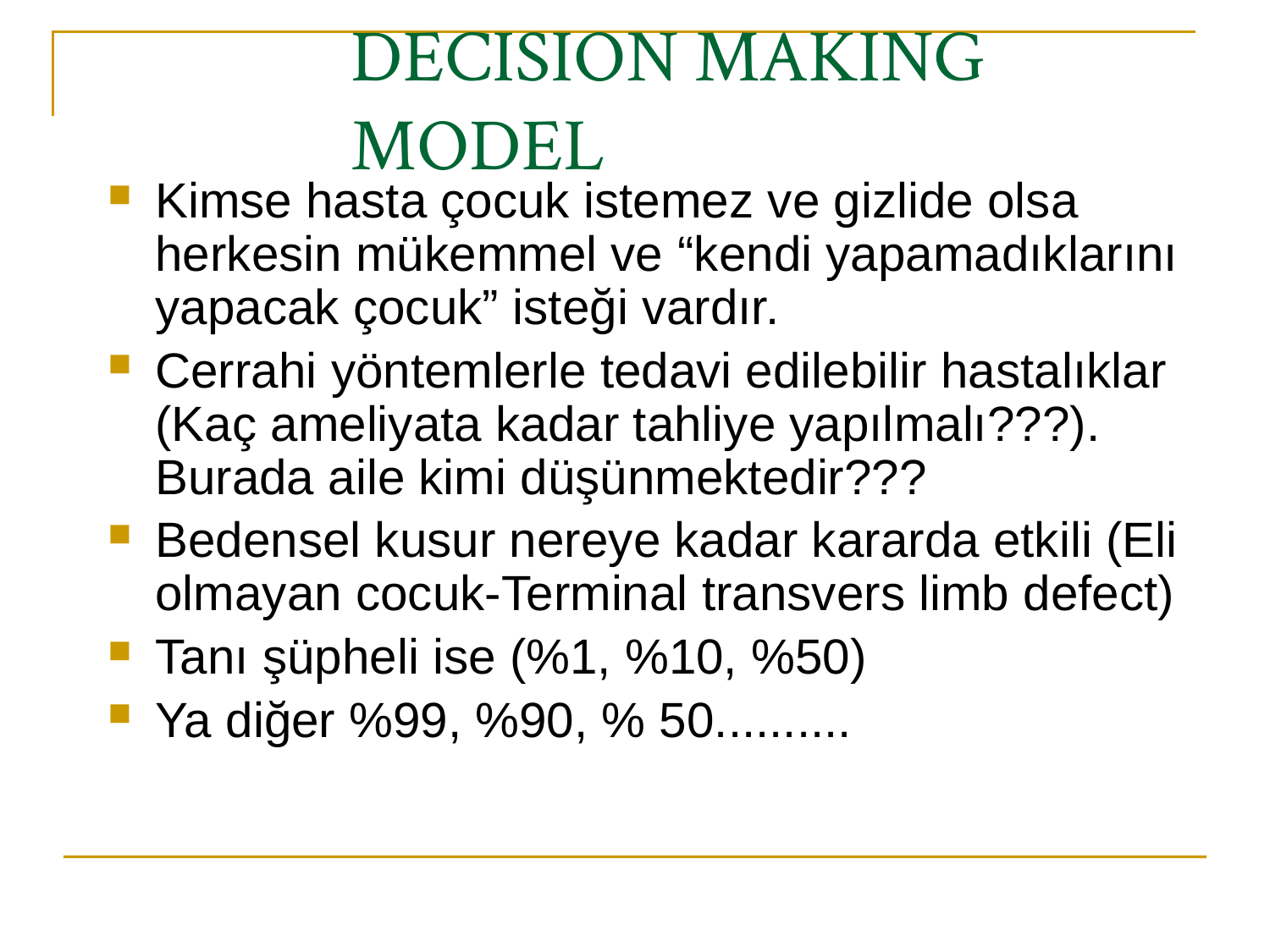

# DECISION MAKING MODEL
Kimse hasta çocuk istemez ve gizlide olsa herkesin mükemmel ve “kendi yapamadıklarını yapacak çocuk” isteği vardır.
Cerrahi yöntemlerle tedavi edilebilir hastalıklar (Kaç ameliyata kadar tahliye yapılmalı???). Burada aile kimi düşünmektedir???
Bedensel kusur nereye kadar kararda etkili (Eli olmayan cocuk-Terminal transvers limb defect)
Tanı şüpheli ise (%1, %10, %50)
Ya diğer %99, %90, % 50..........